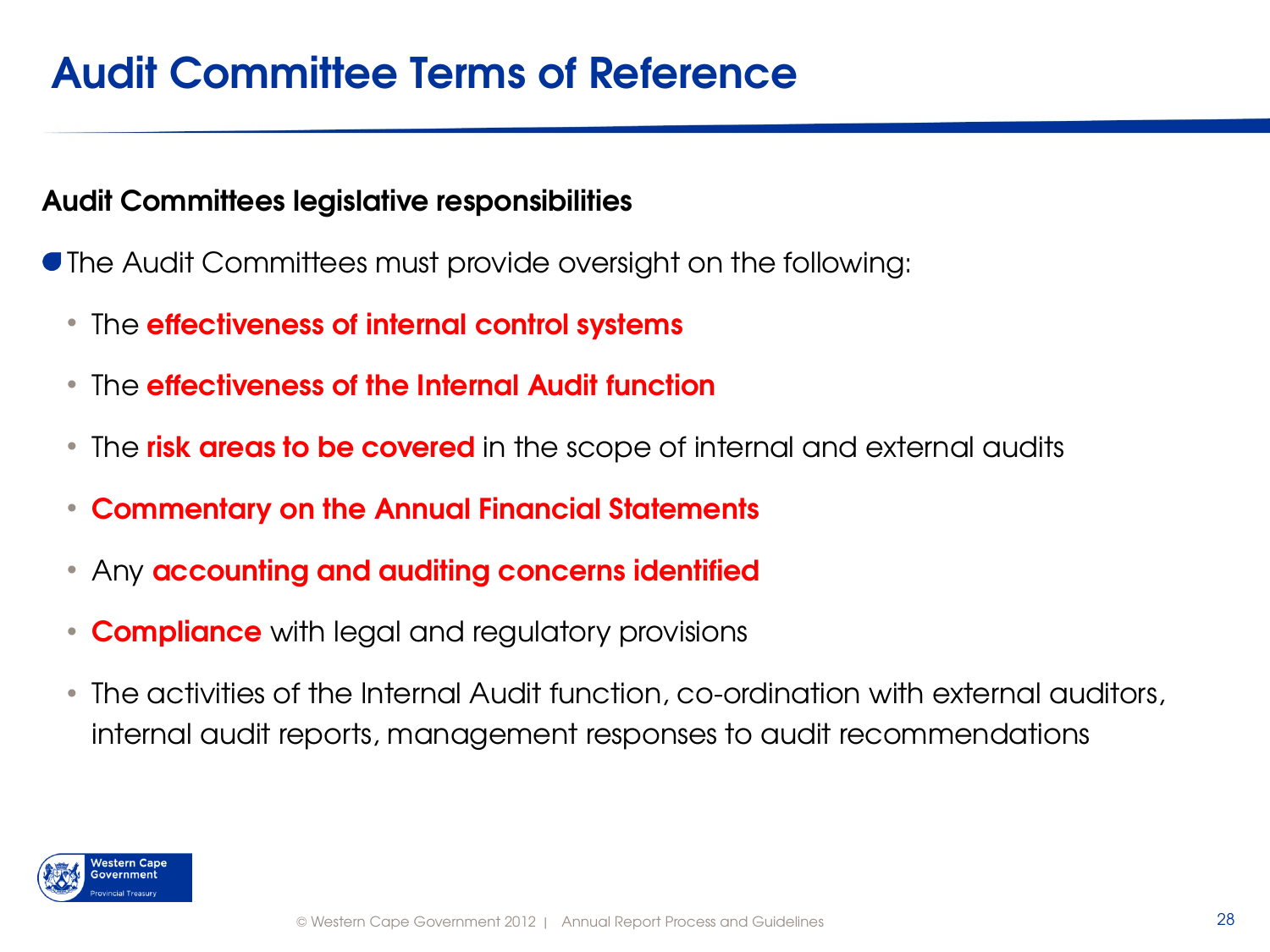

# Audit Committee Terms of Reference
Audit Committees legislative responsibilities
The Audit Committees must provide oversight on the following:
The effectiveness of internal control systems
The effectiveness of the Internal Audit function
The risk areas to be covered in the scope of internal and external audits
Commentary on the Annual Financial Statements
Any accounting and auditing concerns identified
Compliance with legal and regulatory provisions
The activities of the Internal Audit function, co-ordination with external auditors, internal audit reports, management responses to audit recommendations

Annual Report Process and Guidelines
28